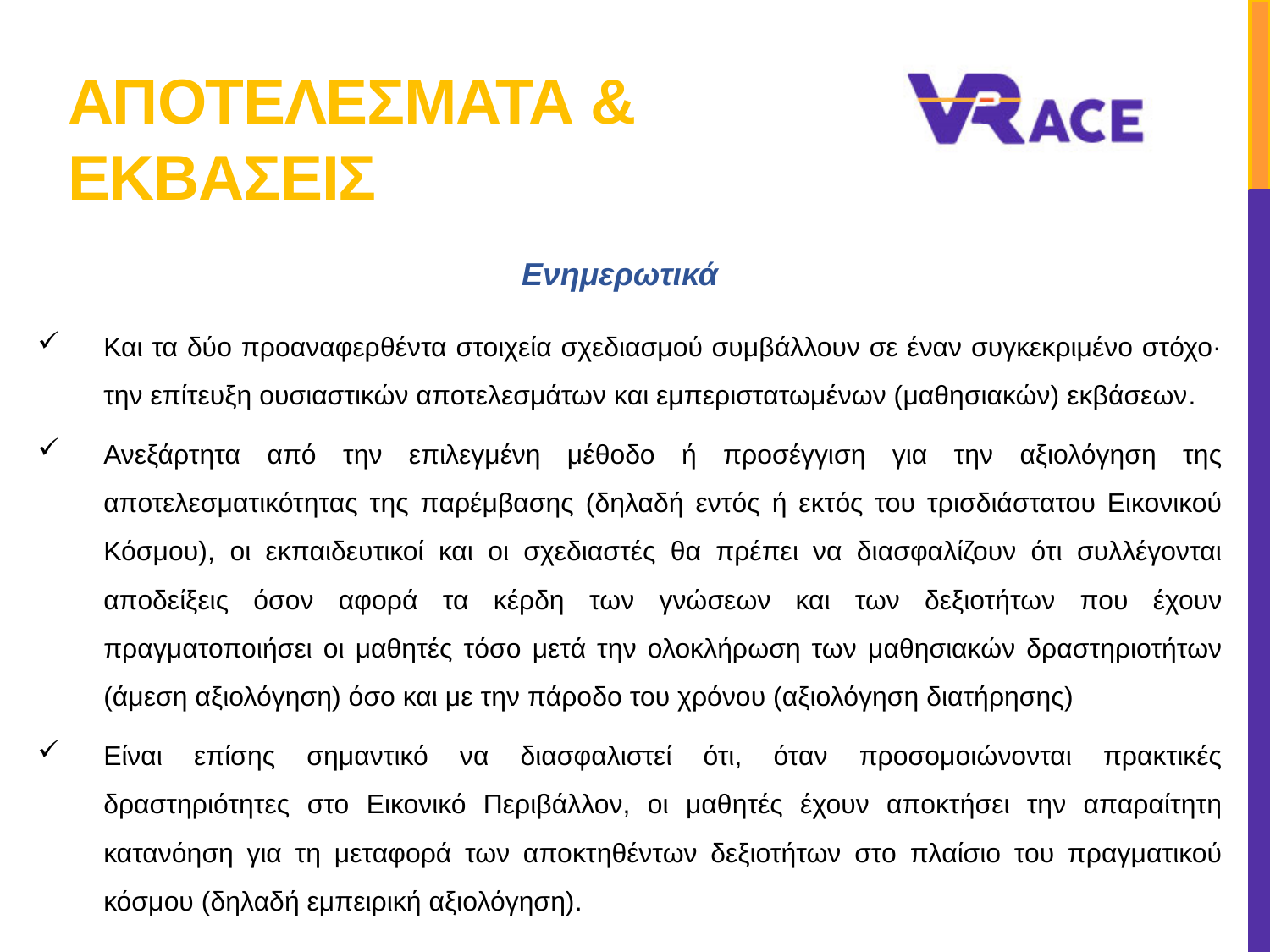

# Αποτελεσματα & εκβασεις
Ενημερωτικά
Και τα δύο προαναφερθέντα στοιχεία σχεδιασμού συμβάλλουν σε έναν συγκεκριμένο στόχο· την επίτευξη ουσιαστικών αποτελεσμάτων και εμπεριστατωμένων (μαθησιακών) εκβάσεων.
Ανεξάρτητα από την επιλεγμένη μέθοδο ή προσέγγιση για την αξιολόγηση της αποτελεσματικότητας της παρέμβασης (δηλαδή εντός ή εκτός του τρισδιάστατου Εικονικού Κόσμου), οι εκπαιδευτικοί και οι σχεδιαστές θα πρέπει να διασφαλίζουν ότι συλλέγονται αποδείξεις όσον αφορά τα κέρδη των γνώσεων και των δεξιοτήτων που έχουν πραγματοποιήσει οι μαθητές τόσο μετά την ολοκλήρωση των μαθησιακών δραστηριοτήτων (άμεση αξιολόγηση) όσο και με την πάροδο του χρόνου (αξιολόγηση διατήρησης)
Είναι επίσης σημαντικό να διασφαλιστεί ότι, όταν προσομοιώνονται πρακτικές δραστηριότητες στο Εικονικό Περιβάλλον, οι μαθητές έχουν αποκτήσει την απαραίτητη κατανόηση για τη μεταφορά των αποκτηθέντων δεξιοτήτων στο πλαίσιο του πραγματικού κόσμου (δηλαδή εμπειρική αξιολόγηση).